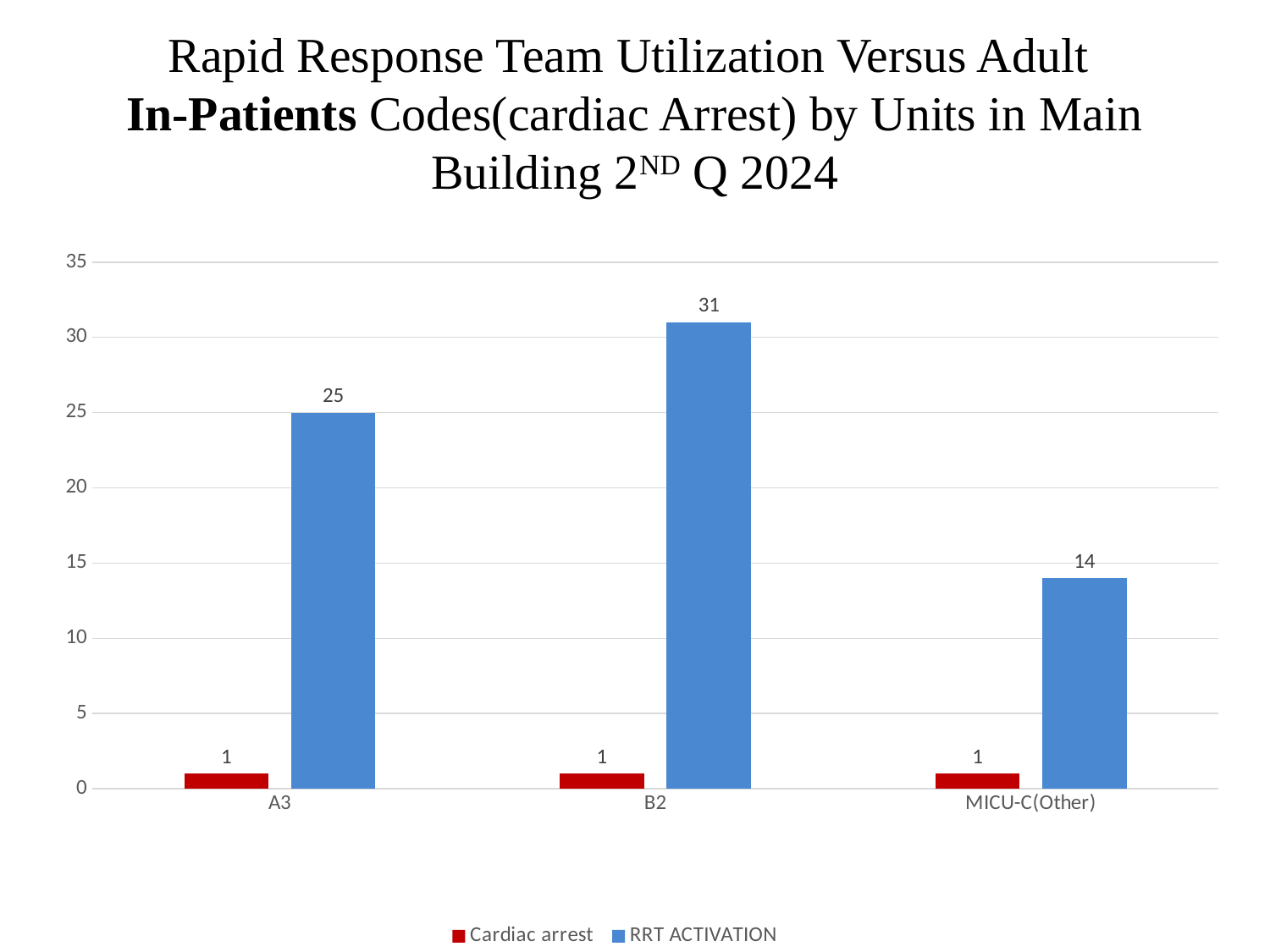

# Rapid Response Team Utilization Versus Adult In-Patients Codes(cardiac Arrest) by Units in Main Building 2ND Q 2024

### Chart

| Category | Cardiac arrest  | RRT ACTIVATION  |
|---|---|---|
| A3 | 1.0 | 25.0 |
| B2 | 1.0 | 31.0 |
| MICU-C(Other) | 1.0 | 14.0 |